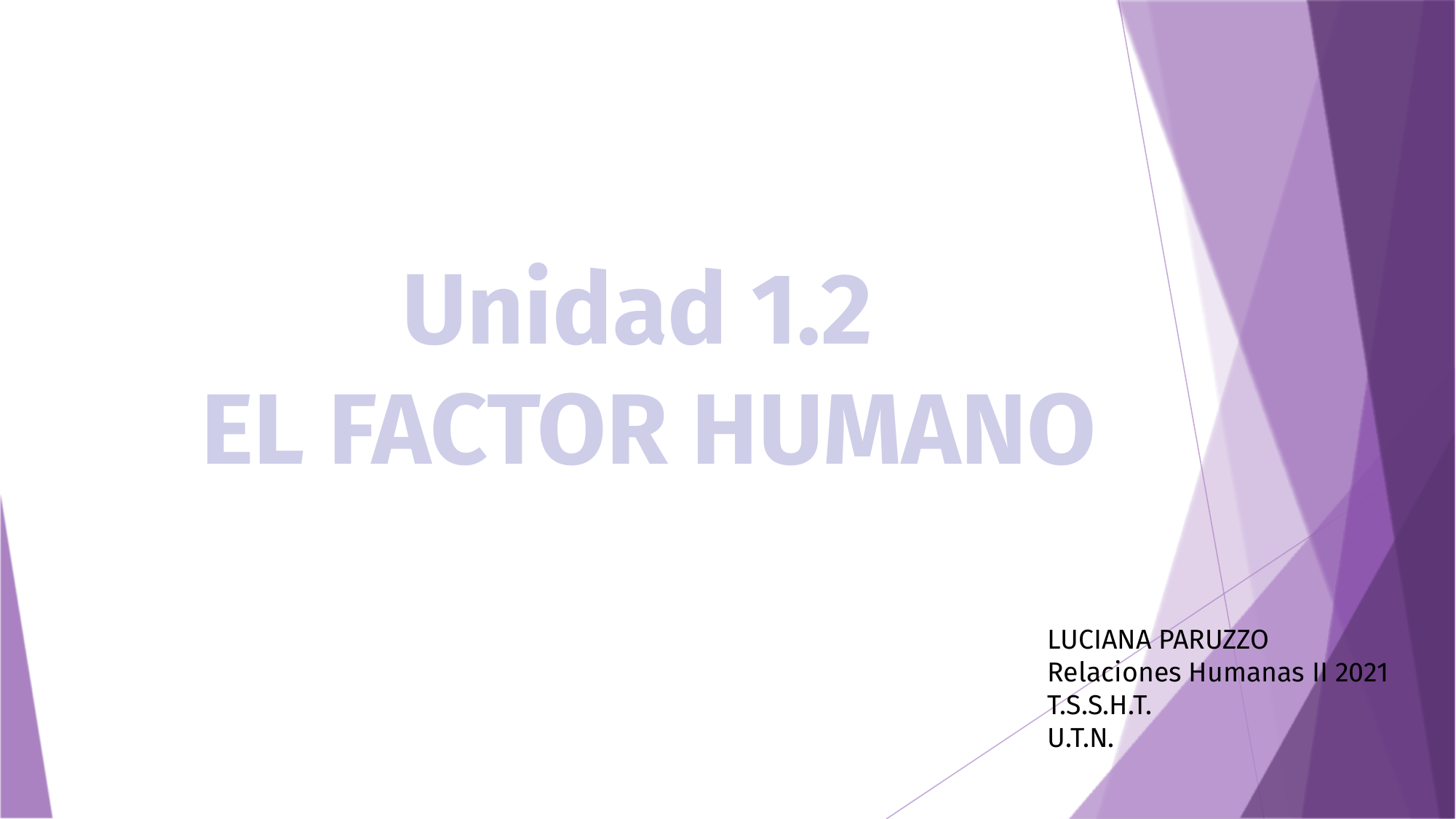

Unidad 1.2
EL FACTOR HUMANO

LUCIANA PARUZZO
Relaciones Humanas II 2021
T.S.S.H.T.
U.T.N.